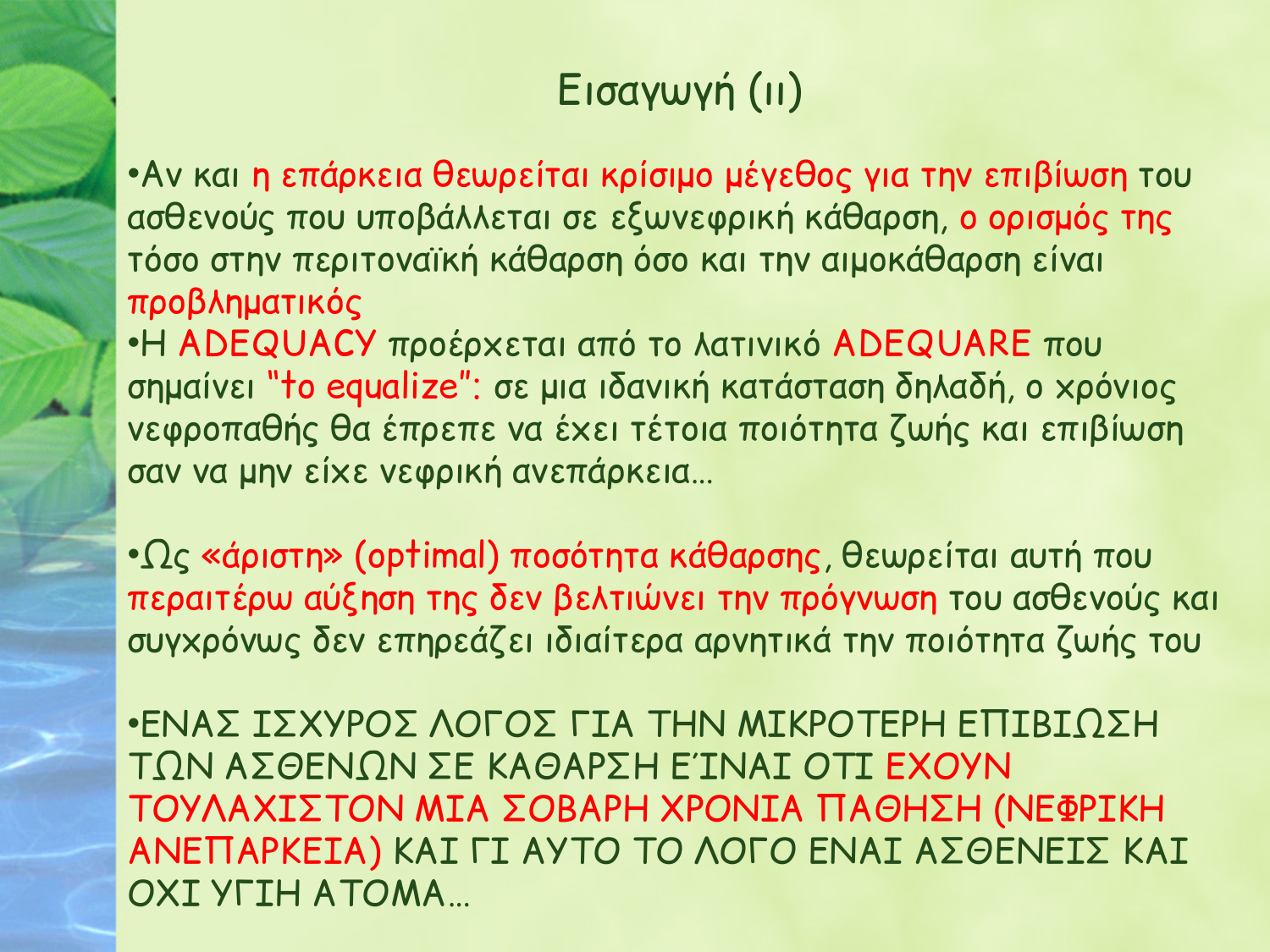

Εισαγωγή (ιι)

Αν και η επάρκεια θεωρείται κρίσιμο μέγεθος για την επιβίωση του ασθενούς που υποβάλλεται σε εξωνεφρική κάθαρση, ο ορισμός της τόσο στην περιτοναϊκή κάθαρση όσο και την αιμοκάθαρση είναι προβληματικός
Η ADEQUACY προέρχεται από το λατινικό ADEQUARE που σημαίνει “to equalize”: σε μια ιδανική κατάσταση δηλαδή, ο χρόνιος νεφροπαθής θα έπρεπε να έχει τέτοια ποιότητα ζωής και επιβίωση σαν να μην είχε νεφρική ανεπάρκεια…

Ως «άριστη» (optimal) ποσότητα κάθαρσης, θεωρείται αυτή που περαιτέρω αύξηση της δεν βελτιώνει την πρόγνωση του ασθενούς και συγχρόνως δεν επηρεάζει ιδιαίτερα αρνητικά την ποιότητα ζωής του

ΕΝΑΣ ΙΣΧΥΡΟΣ ΛΟΓΟΣ ΓΙΑ ΤΗΝ ΜΙΚΡΟΤΕΡΗ ΕΠΙΒΙΩΣΗ ΤΩΝ ΑΣΘΕΝΩΝ ΣΕ ΚΑΘΑΡΣΗ ΕΊΝΑΙ ΟΤΙ ΕΧΟΥΝ ΤΟΥΛΑΧΙΣΤΟΝ ΜΙΑ ΣΟΒΑΡΗ ΧΡΟΝΙΑ ΠΑΘΗΣΗ (ΝΕΦΡΙΚΗ ΑΝΕΠΑΡΚΕΙΑ) ΚΑΙ ΓΙ ΑΥΤΟ ΤΟ ΛΟΓΟ ΕΝΑΙ ΑΣΘΕΝΕΙΣ ΚΑΙ ΟΧΙ ΥΓΙΗ ΑΤΟΜΑ…